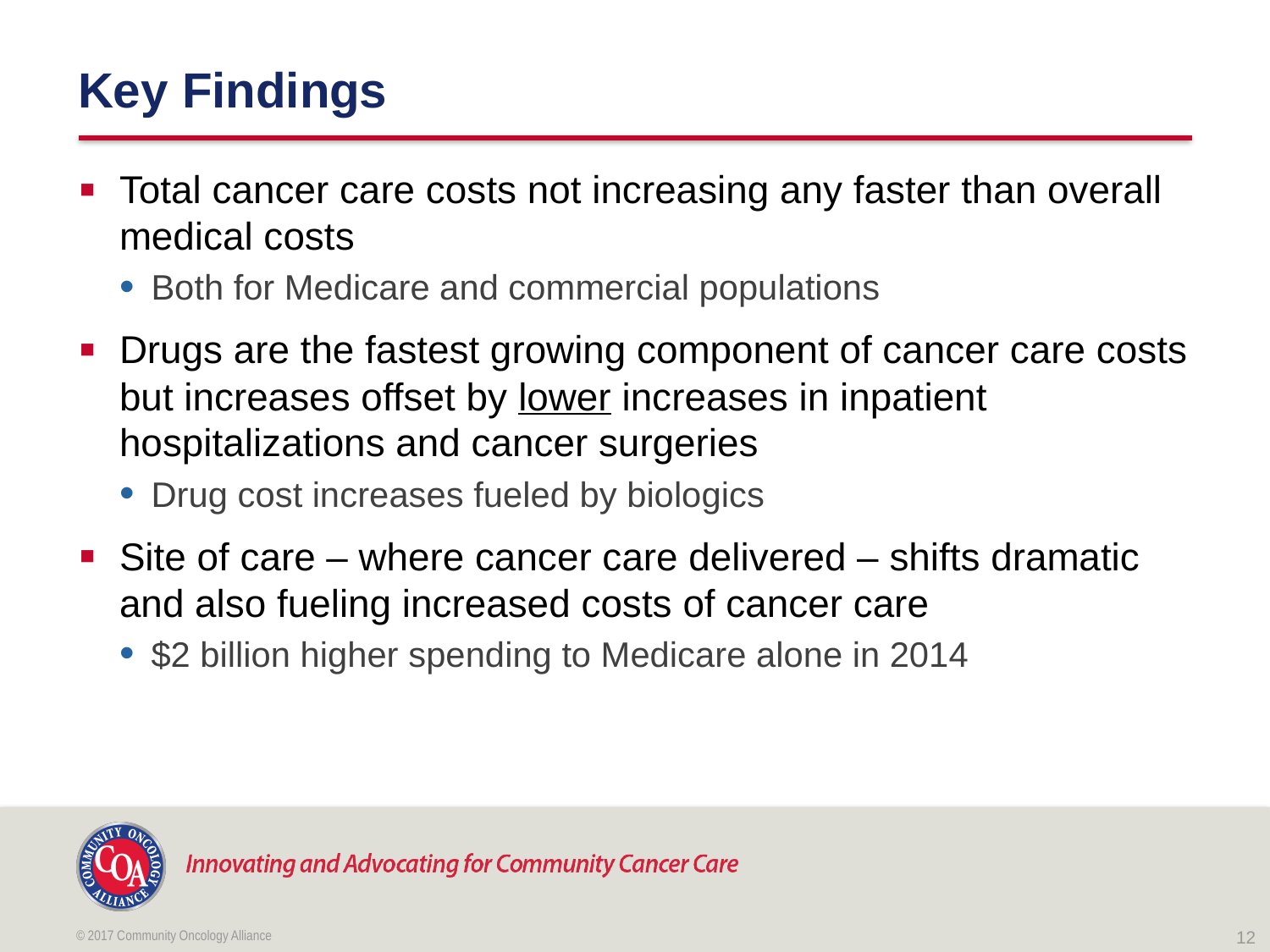

# Key Findings
Total cancer care costs not increasing any faster than overall medical costs
Both for Medicare and commercial populations
Drugs are the fastest growing component of cancer care costs but increases offset by lower increases in inpatient hospitalizations and cancer surgeries
Drug cost increases fueled by biologics
Site of care – where cancer care delivered – shifts dramatic and also fueling increased costs of cancer care
$2 billion higher spending to Medicare alone in 2014
© 2017 Community Oncology Alliance
12